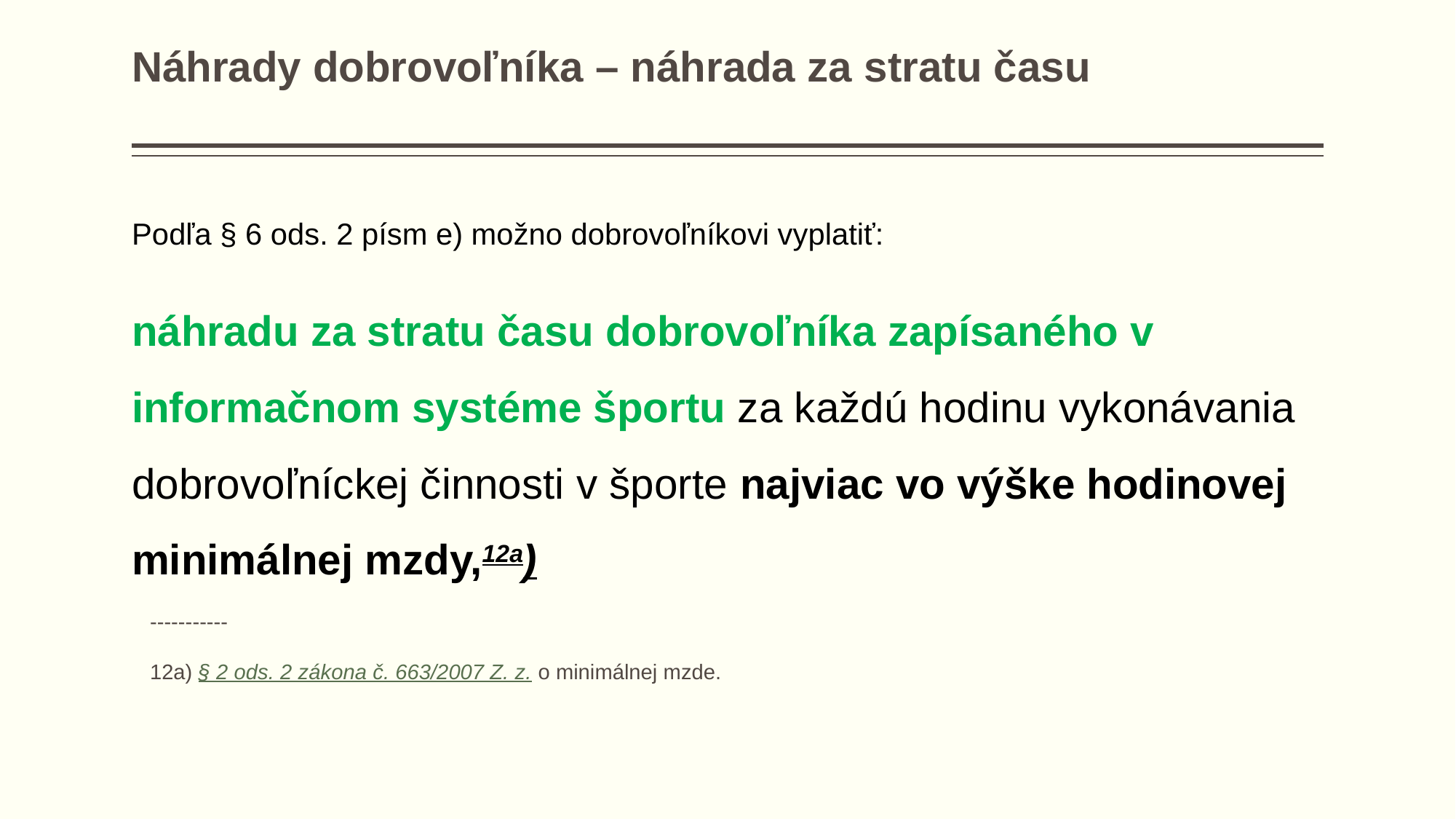

# Náhrady dobrovoľníka – náhrada za stratu času
Podľa § 6 ods. 2 písm e) možno dobrovoľníkovi vyplatiť:
náhradu za stratu času dobrovoľníka zapísaného v informačnom systéme športu za každú hodinu vykonávania dobrovoľníckej činnosti v športe najviac vo výške hodinovej minimálnej mzdy,12a)
   -----------
   12a) § 2 ods. 2 zákona č. 663/2007 Z. z. o minimálnej mzde.